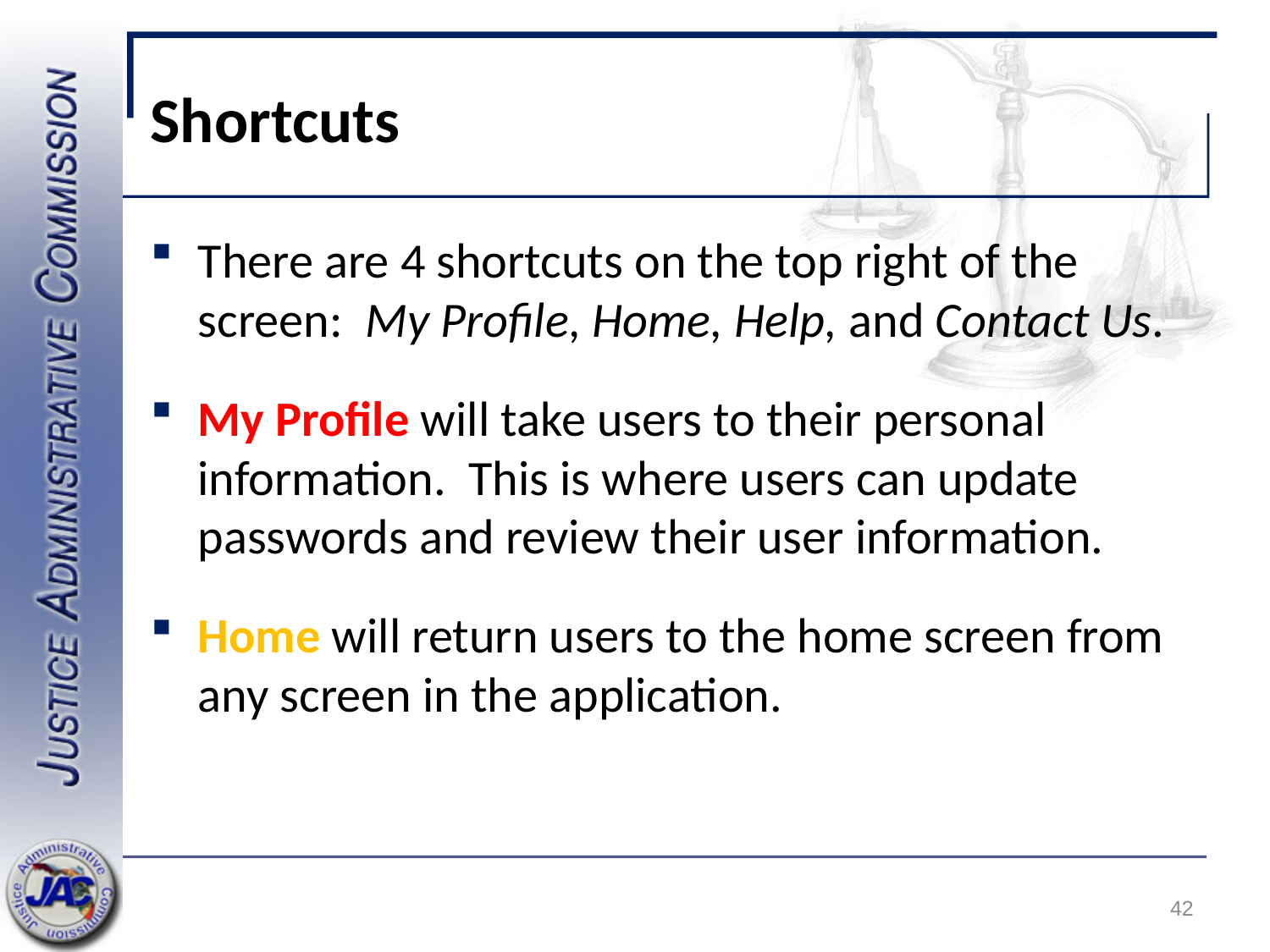

# Shortcuts
There are 4 shortcuts on the top right of the screen:  My Profile, Home, Help, and Contact Us.

My Profile will take users to their personal information.  This is where users can update passwords and review their user information.

Home will return users to the home screen from any screen in the application.

42